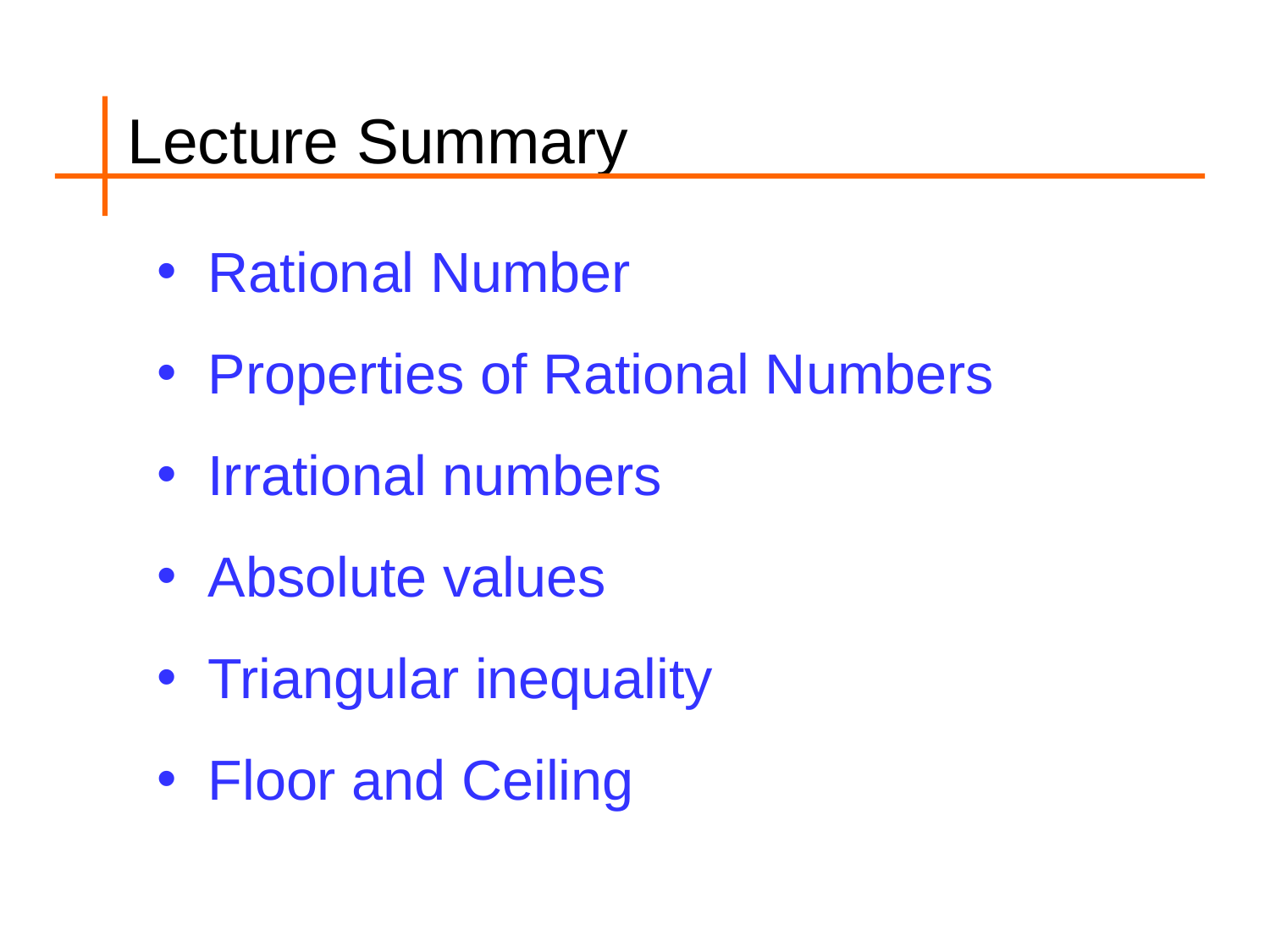

Lecture Summary

Rational Number
Properties of Rational Numbers
Irrational numbers
Absolute values
Triangular inequality
Floor and Ceiling